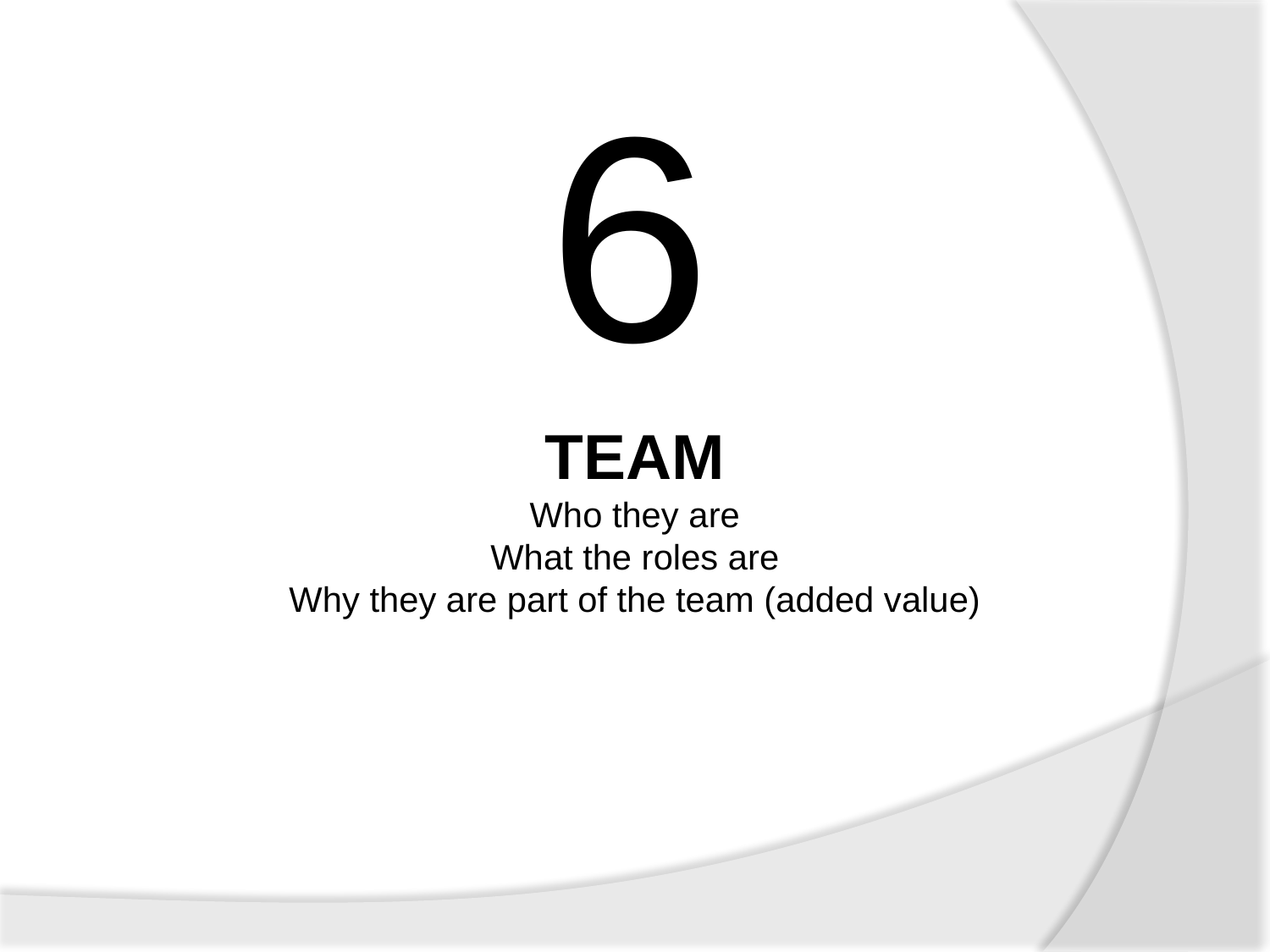

6
TEAM
Who they are
What the roles are
Why they are part of the team (added value)